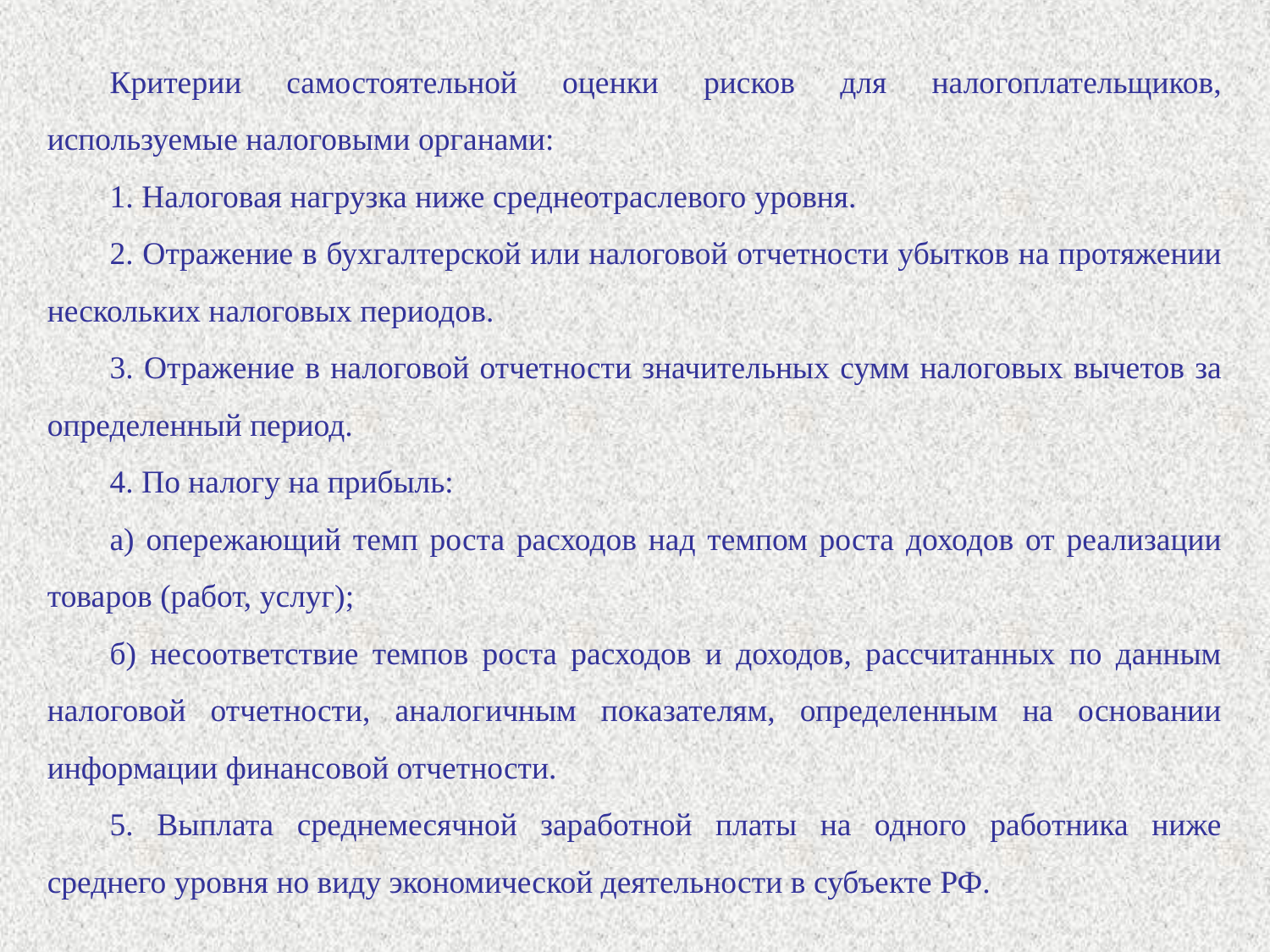

Критерии самостоятельной оценки рисков для налогоплательщиков, используемые налоговыми органами:
1. Налоговая нагрузка ниже среднеотраслевого уровня.
2. Отражение в бухгалтерской или налоговой отчетности убытков на протяжении нескольких налоговых периодов.
3. Отражение в налоговой отчетности значительных сумм налоговых вычетов за определенный период.
4. По налогу на прибыль:
а) опережающий темп роста расходов над темпом роста доходов от реализации товаров (работ, услуг);
б) несоответствие темпов роста расходов и доходов, рассчитанных по данным налоговой отчетности, аналогичным показателям, определенным на основании информации финансовой отчетности.
5. Выплата среднемесячной заработной платы на одного работника ниже среднего уровня но виду экономической деятельности в субъекте РФ.